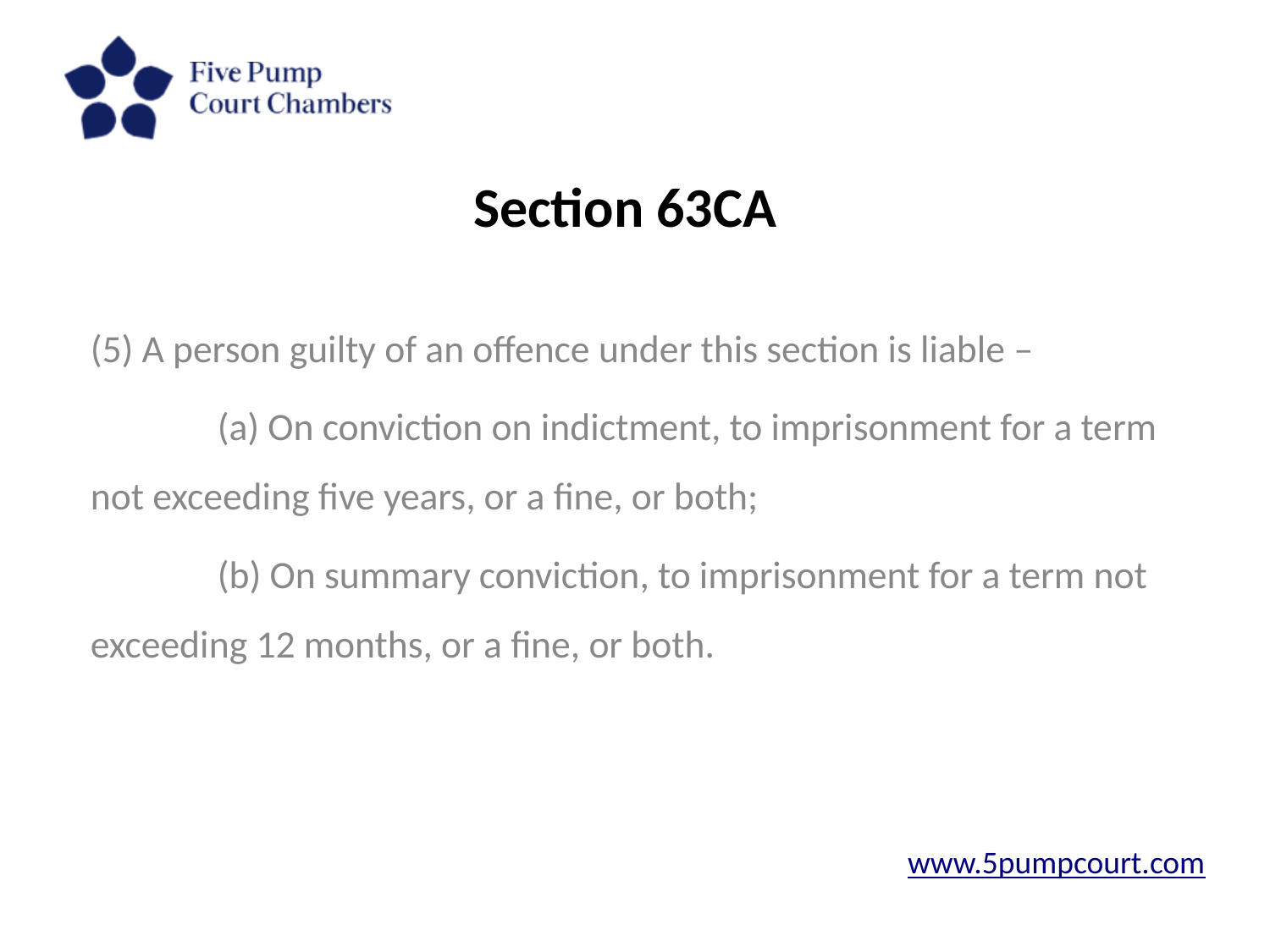

# Section 63CA
(5) A person guilty of an offence under this section is liable –
	(a) On conviction on indictment, to imprisonment for a term not exceeding five years, or a fine, or both;
	(b) On summary conviction, to imprisonment for a term not exceeding 12 months, or a fine, or both.
www.5pumpcourt.com